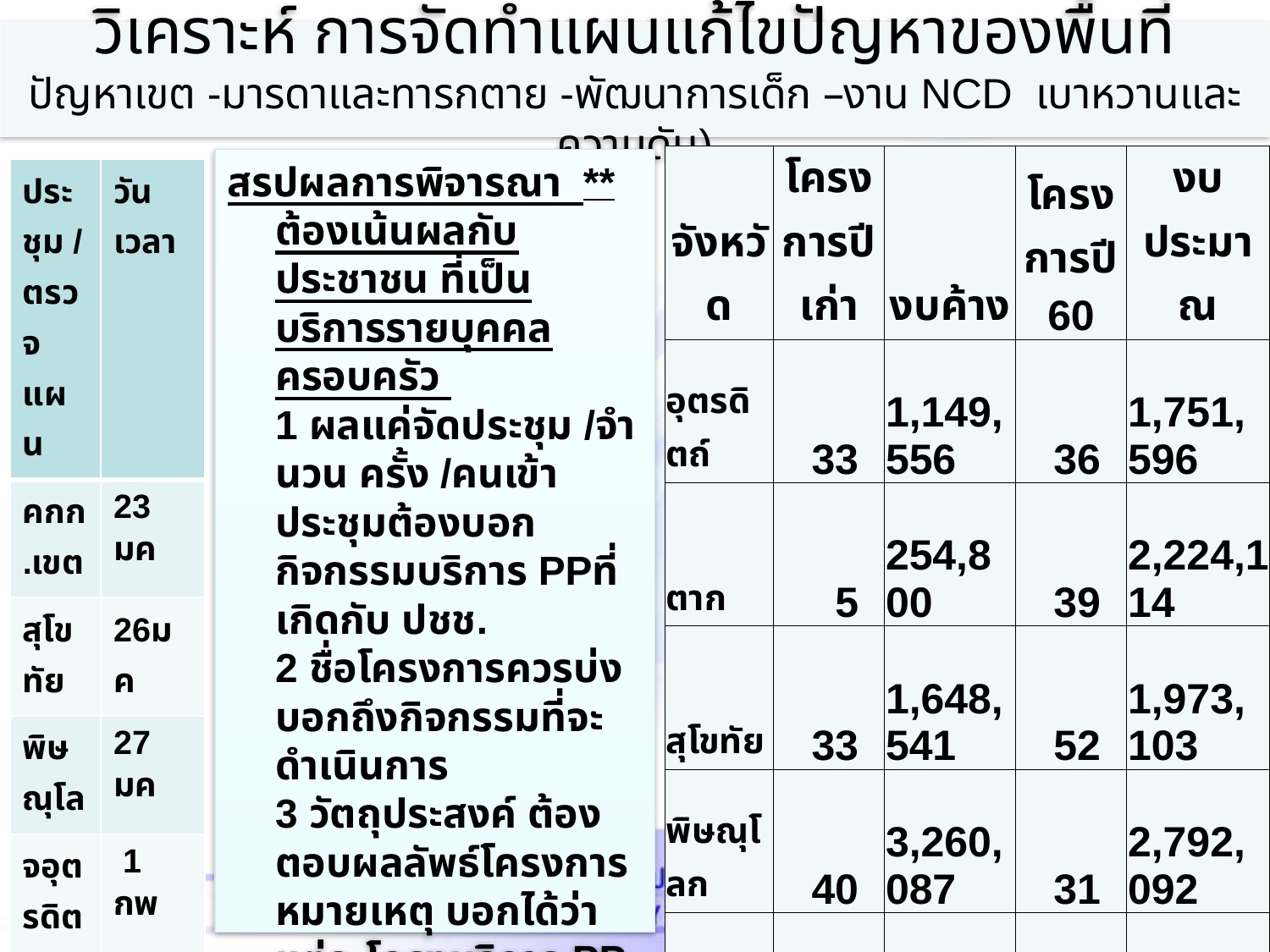

# วิเคราะห์ การจัดทำแผนแก้ไขปัญหาของพื้นที่ ปัญหาเขต -มารดาและทารกตาย -พัฒนาการเด็ก –งาน NCD  เบาหวานและความดัน)
| จังหวัด | โครงการปีเก่า | งบค้าง | โครงการปี 60 | งบประมาณ |
| --- | --- | --- | --- | --- |
| อุตรดิตถ์ | 33 | 1,149,556 | 36 | 1,751,596 |
| ตาก | 5 | 254,800 | 39 | 2,224,114 |
| สุโขทัย | 33 | 1,648,541 | 52 | 1,973,103 |
| พิษณุโลก | 40 | 3,260,087 | 31 | 2,792,092 |
| เพชรบูรณ์ | 2 | 410,994 | 50 | 3,167,070 |
| รวมเขต | 113 | 6,723,978 | 208 | 11,907,975 |
สรปผลการพิจารณา  ** ต้องเน้นผลกับประชาชน ที่เป็นบริการรายบุคคลครอบครัว
1 ผลแค่จัดประชุม /จำนวน ครั้ง /คนเข้าประชุมต้องบอกกิจกรรมบริการ PPที่เกิดกับ ปชช.
2 ชื่อโครงการควรบ่งบอกถึงกิจกรรมที่จะดำเนินการ
3 วัตถุประสงค์ ต้องตอบผลลัพธ์โครงการ
หมายเหตุ บอกได้ว่าแต่ละโครงบริการ PP ปชชที่ไม่ป่วย(กรณีป่วยมีงบ OP IP) ได้จำนวน กี่ราย กี่ตำบล กี่คน ครั้ง และมีแผนการกำกับติดตามผลลัพธ์ ได้ ร้อยละ  เปอร์เซนต์
| ประชุม /ตรวจแผน | วันเวลา |
| --- | --- |
| คกก.เขต | 23 มค |
| สุโขทัย | 26มค |
| พิษณุโล | 27 มค |
| จอุตรดิตถ์ | 1 กพ |
| เพชรบูร | 3 กพ |
| องค์กรอื่น | 20กพ |